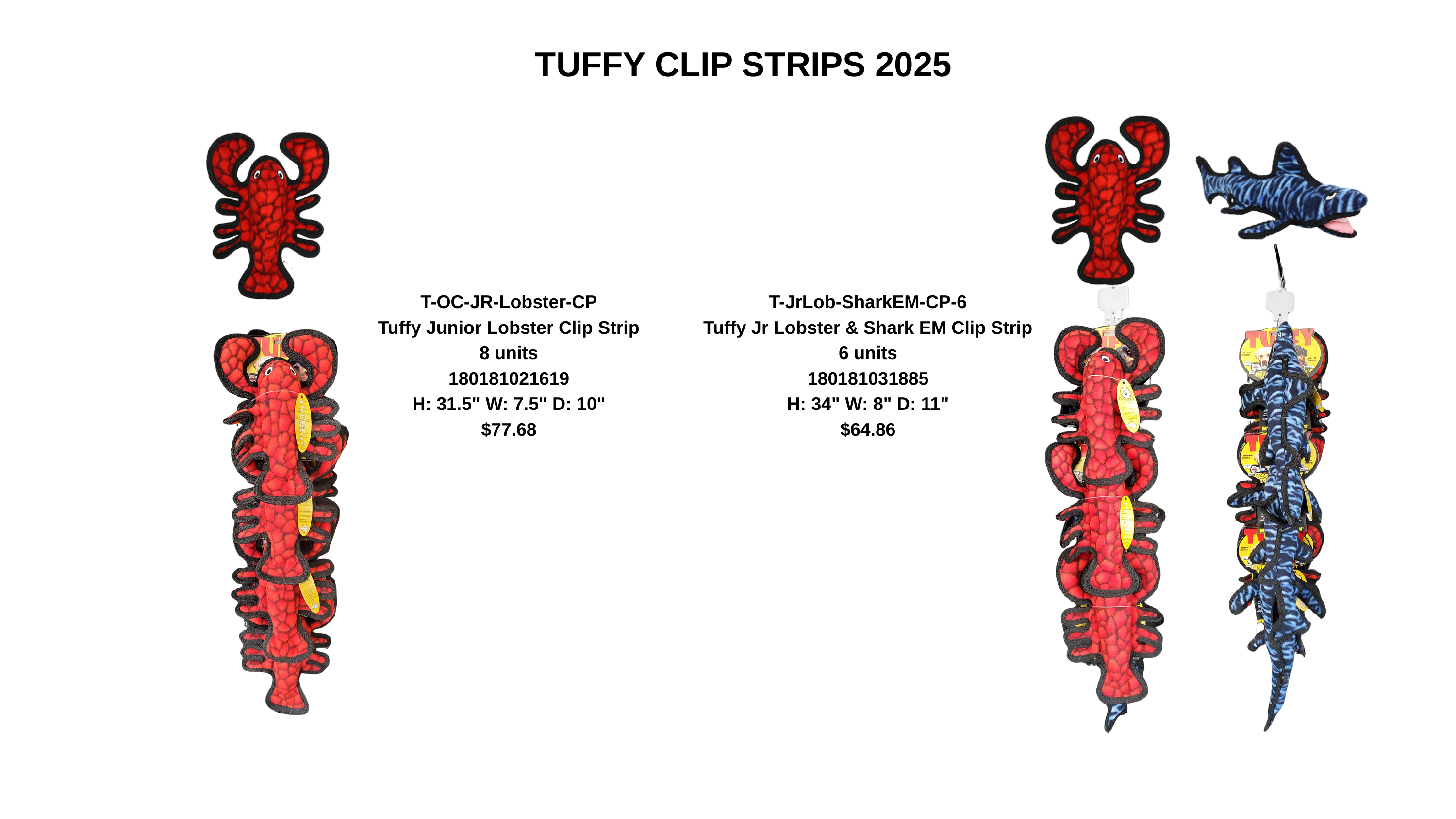

TUFFY CLIP STRIPS 2025

T-OC-JR-Lobster-CP
Tuffy Junior Lobster Clip Strip
8 units
180181021619
H: 31.5" W: 7.5" D: 10"
$77.68
T-JrLob-SharkEM-CP-6
Tuffy Jr Lobster & Shark EM Clip Strip
6 units
180181031885
H: 34" W: 8" D: 11"
$64.86